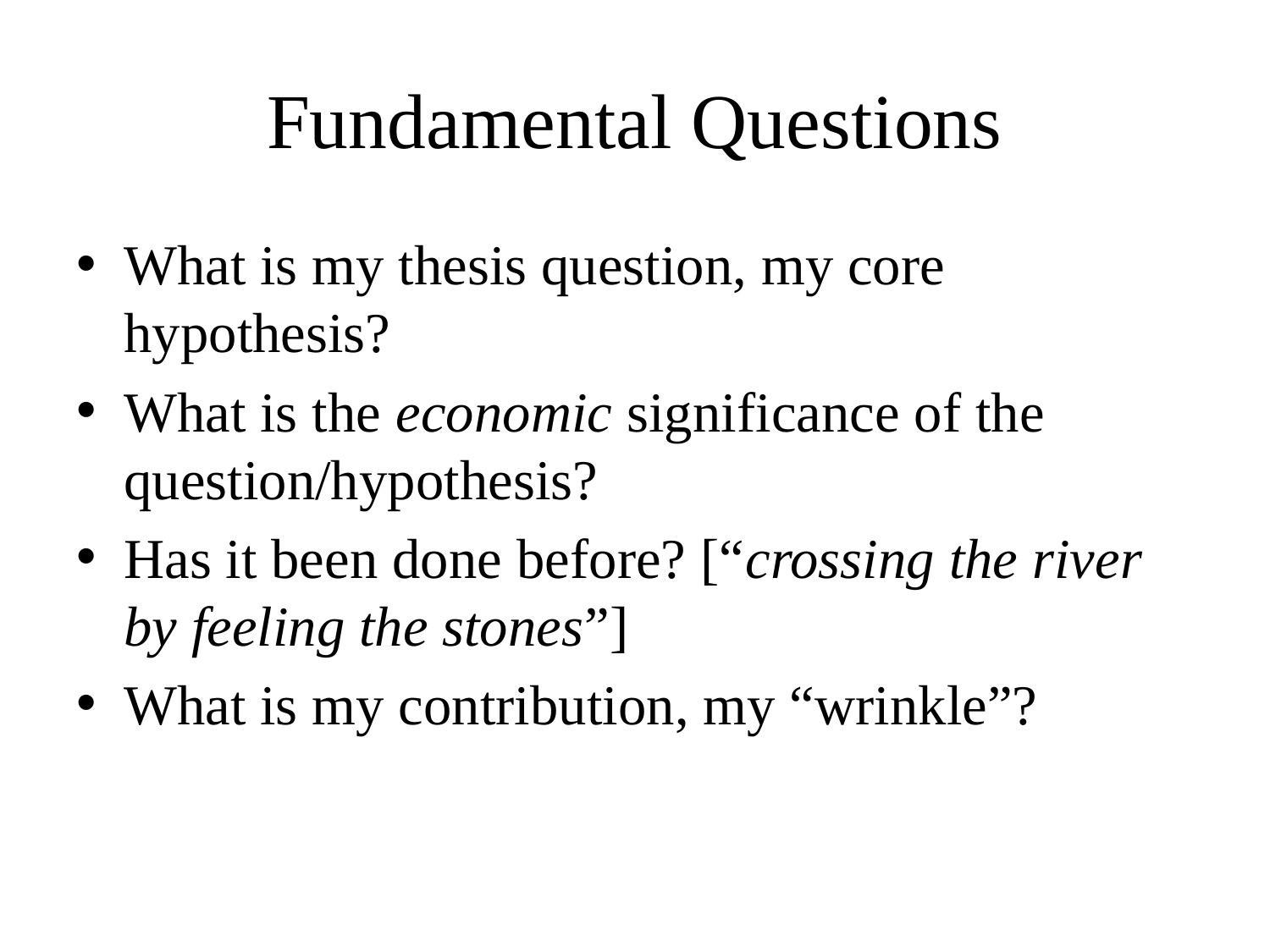

# Fundamental Questions
What is my thesis question, my core hypothesis?
What is the economic significance of the question/hypothesis?
Has it been done before? [“crossing the river by feeling the stones”]
What is my contribution, my “wrinkle”?